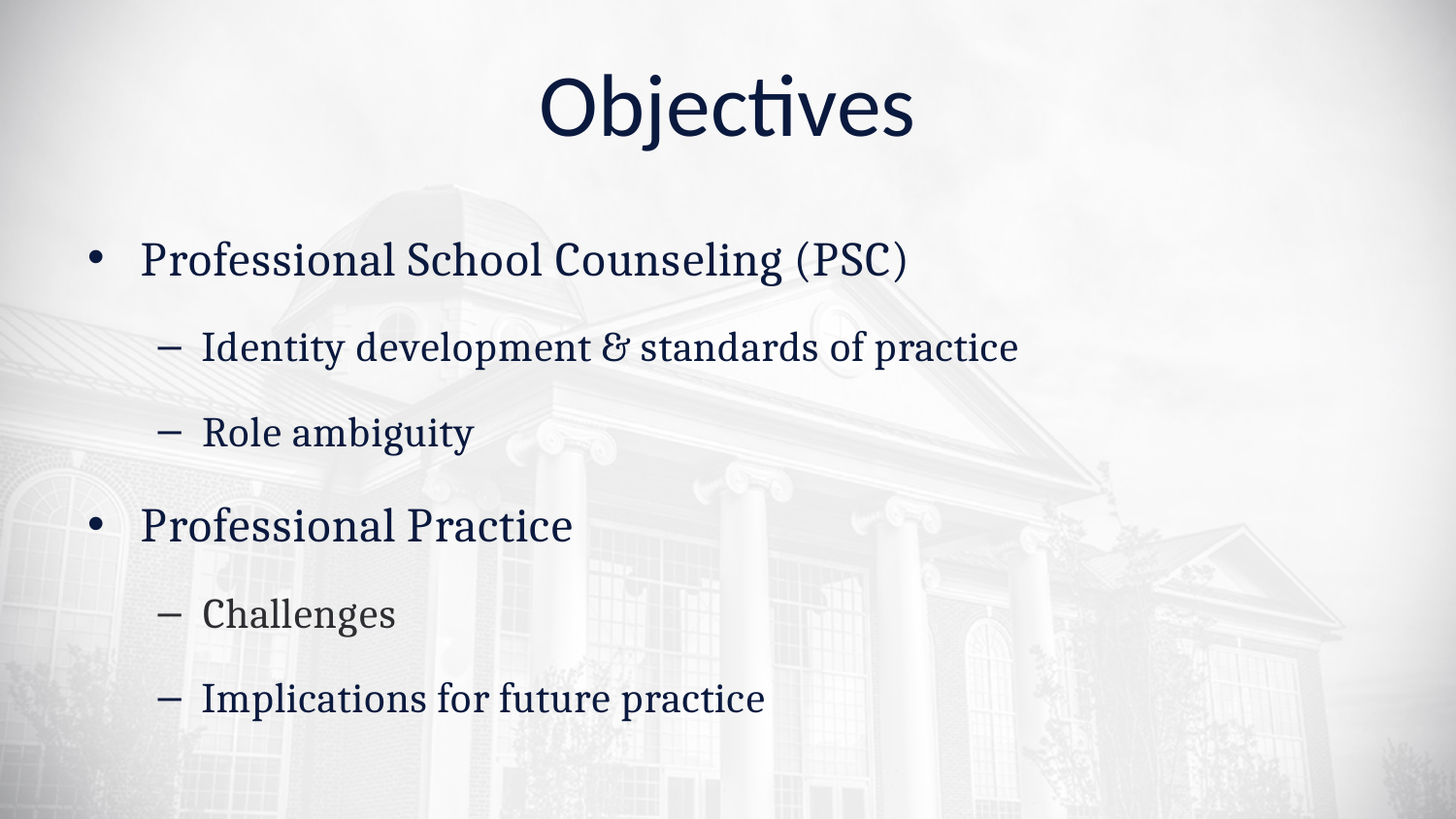

# Objectives
Professional School Counseling (PSC)
Identity development & standards of practice
Role ambiguity
Professional Practice
Challenges
Implications for future practice